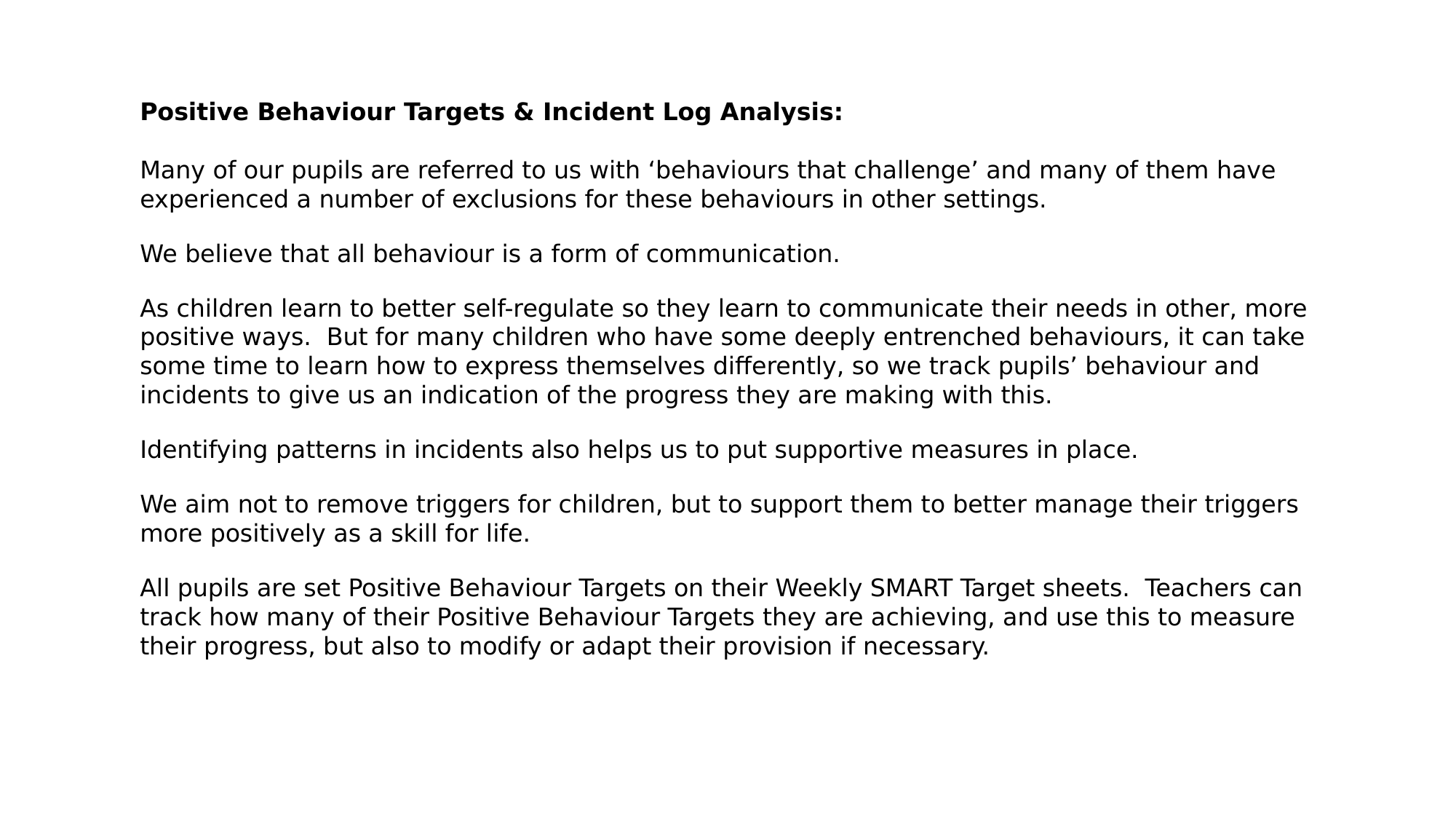

Positive Behaviour Targets & Incident Log Analysis:

Many of our pupils are referred to us with ‘behaviours that challenge’ and many of them have experienced a number of exclusions for these behaviours in other settings.

We believe that all behaviour is a form of communication.

As children learn to better self-regulate so they learn to communicate their needs in other, more positive ways.  But for many children who have some deeply entrenched behaviours, it can take some time to learn how to express themselves differently, so we track pupils’ behaviour and incidents to give us an indication of the progress they are making with this.

Identifying patterns in incidents also helps us to put supportive measures in place.

We aim not to remove triggers for children, but to support them to better manage their triggers more positively as a skill for life.

All pupils are set Positive Behaviour Targets on their Weekly SMART Target sheets.  Teachers can track how many of their Positive Behaviour Targets they are achieving, and use this to measure their progress, but also to modify or adapt their provision if necessary.